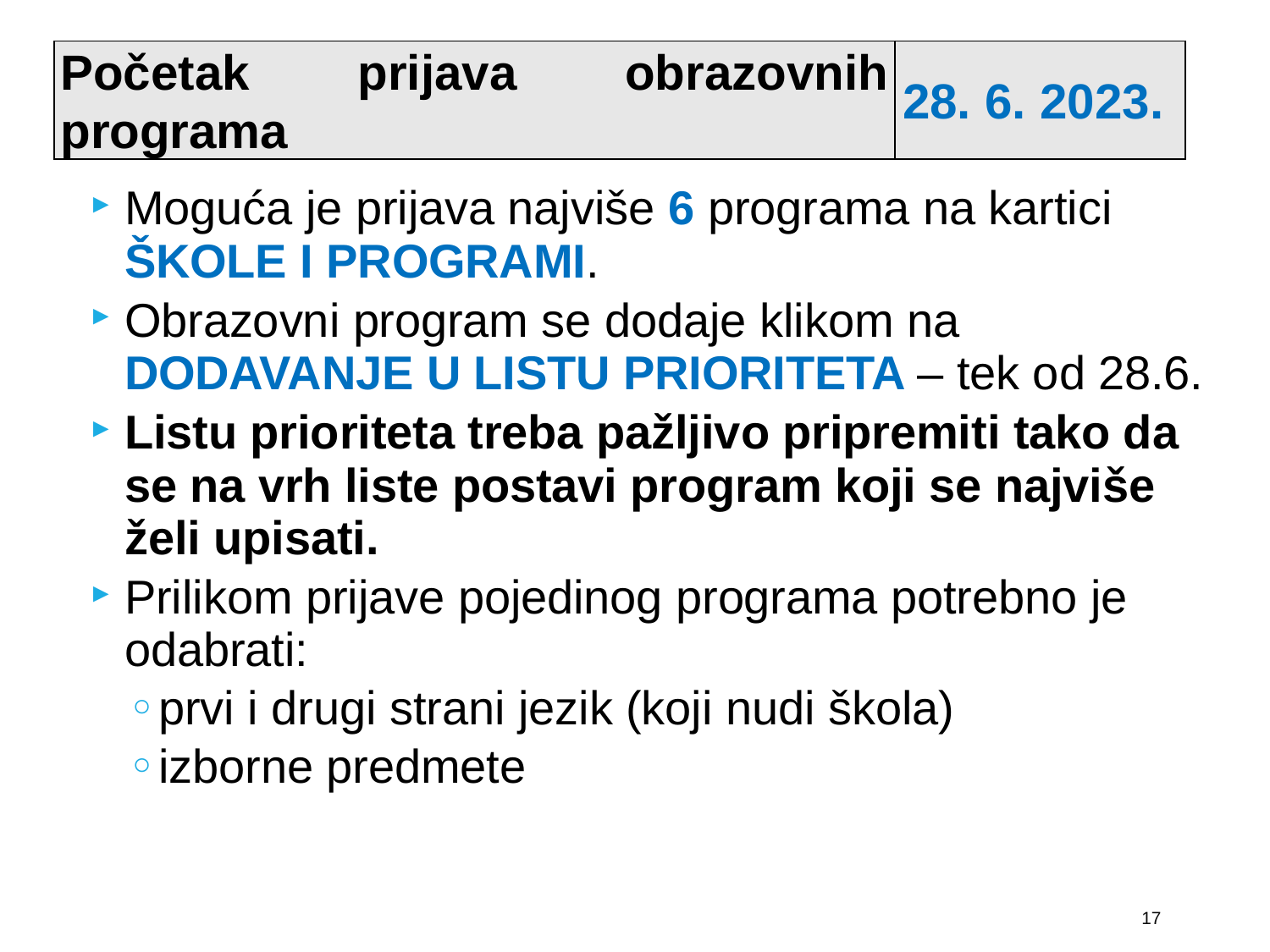

| Početak prijava obrazovnih programa | 28. 6. 2023. |
| --- | --- |
Moguća je prijava najviše 6 programa na kartici ŠKOLE I PROGRAMI.
Obrazovni program se dodaje klikom na DODAVANJE U LISTU PRIORITETA – tek od 28.6.
Listu prioriteta treba pažljivo pripremiti tako da se na vrh liste postavi program koji se najviše želi upisati.
Prilikom prijave pojedinog programa potrebno je odabrati:
prvi i drugi strani jezik (koji nudi škola)
izborne predmete
17